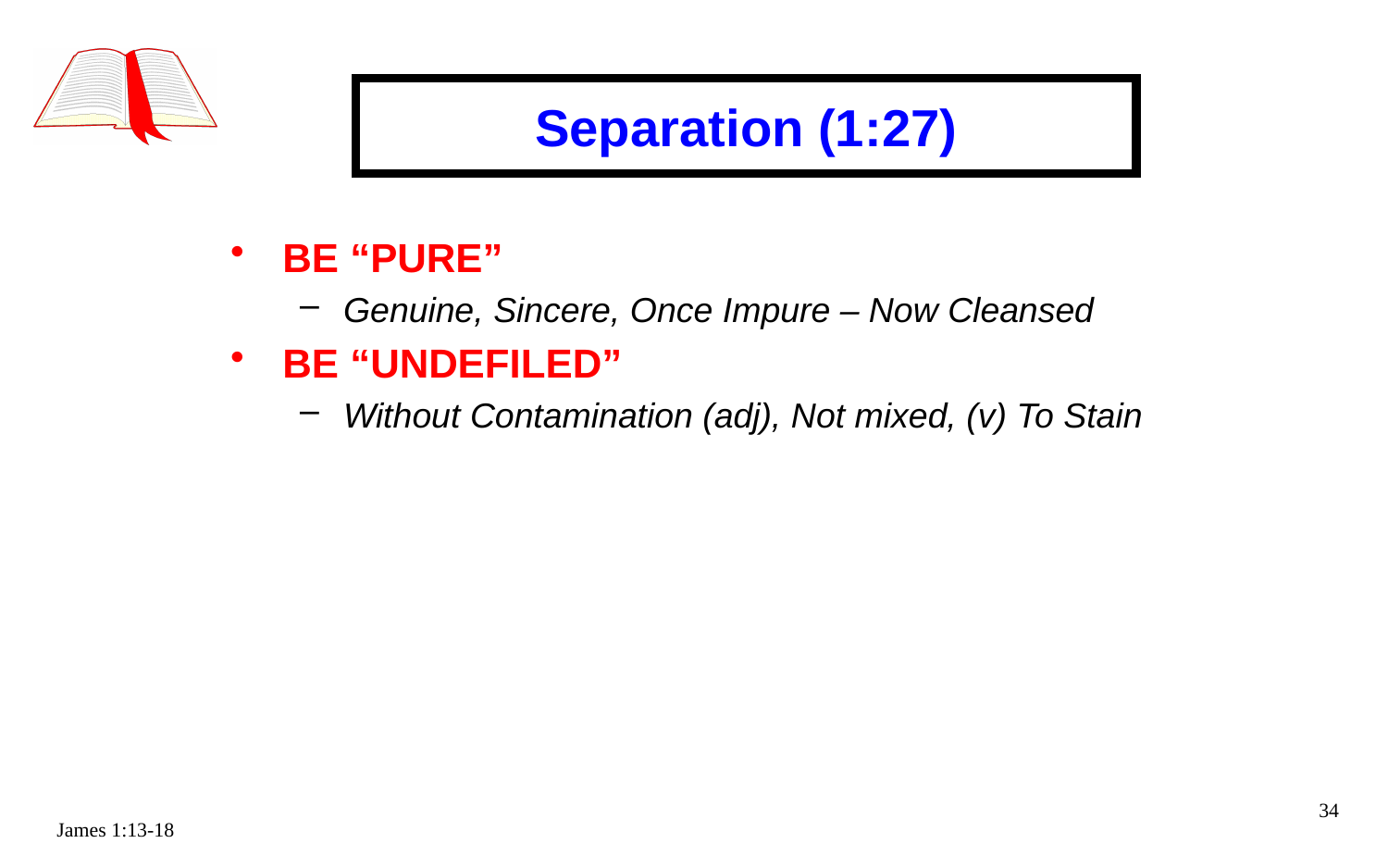

Separation (1:27)
BE “PURE”
Genuine, Sincere, Once Impure – Now Cleansed
BE “UNDEFILED”
Without Contamination (adj), Not mixed, (v) To Stain
34
James 1:13-18